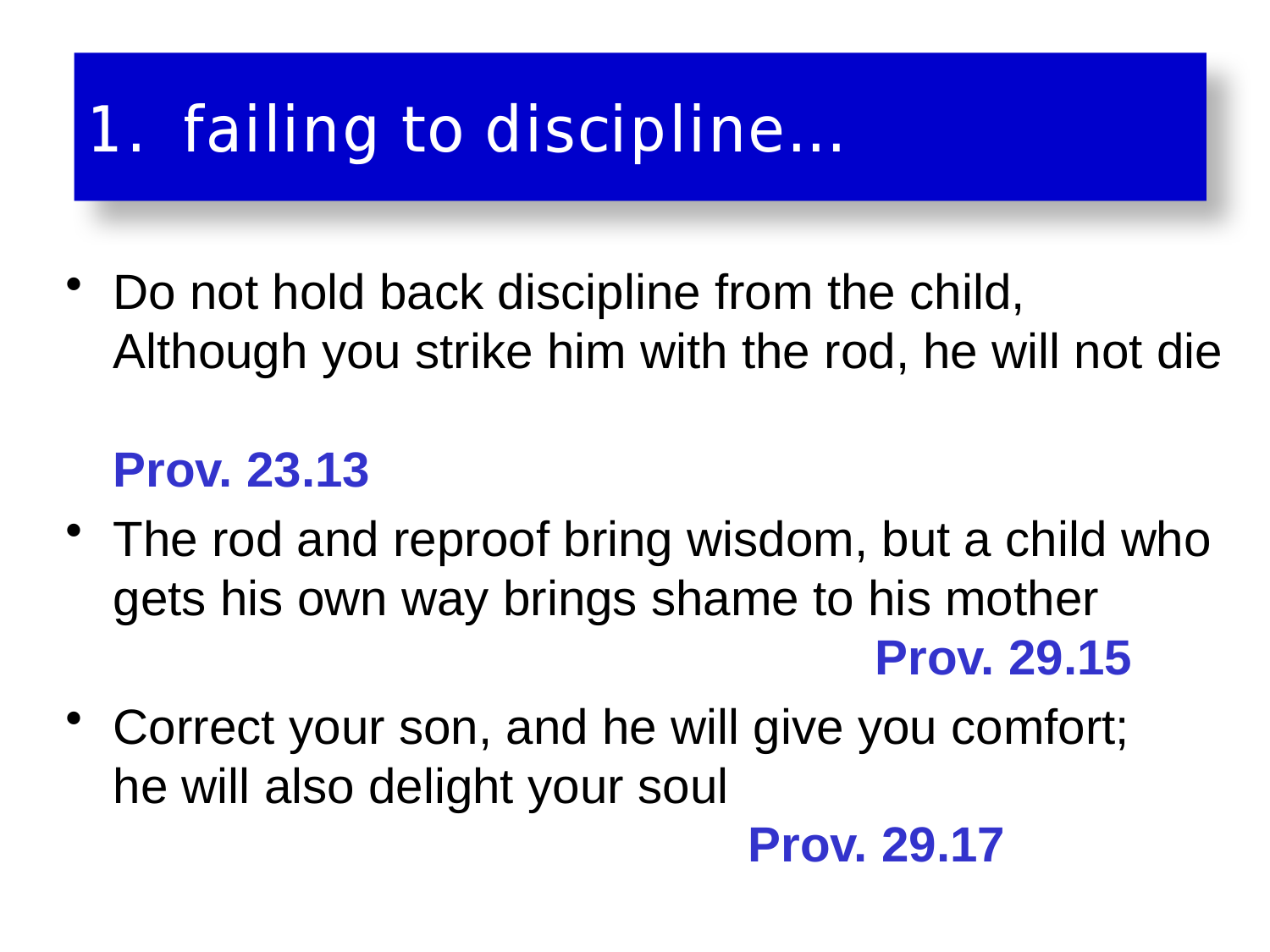

# 1.  failing to discipline...
Do not hold back discipline from the child, Although you strike him with the rod, he will not die                               					Prov. 23.13
The rod and reproof bring wisdom, but a child who gets his own way brings shame to his mother   						Prov. 29.15
Correct your son, and he will give you comfort;    he will also delight your soul		            						Prov. 29.17